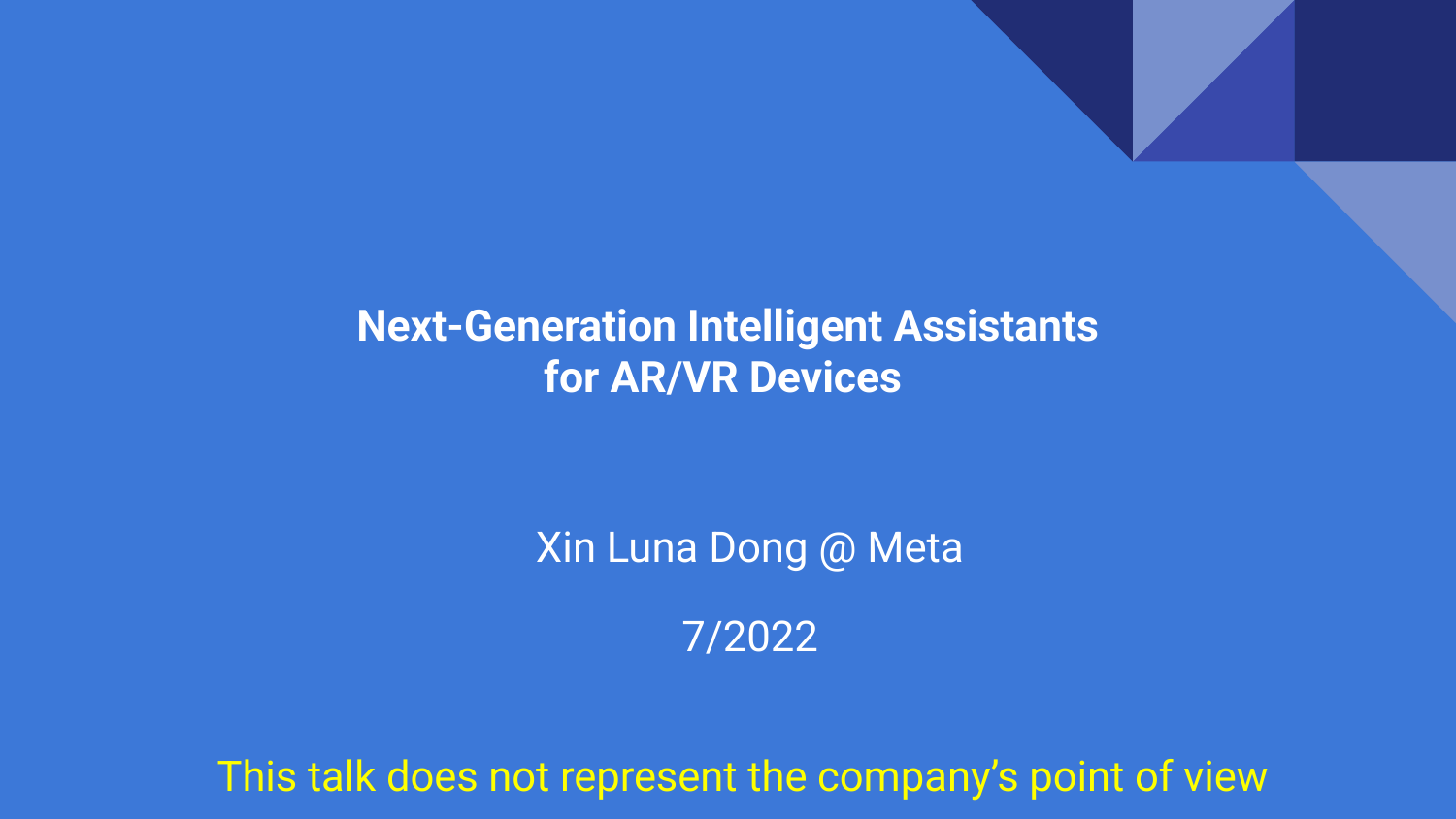

# Next-Generation Intelligent Assistants
for AR/VR Devices
Xin Luna Dong @ Meta

7/2022
This talk does not represent the company’s point of view